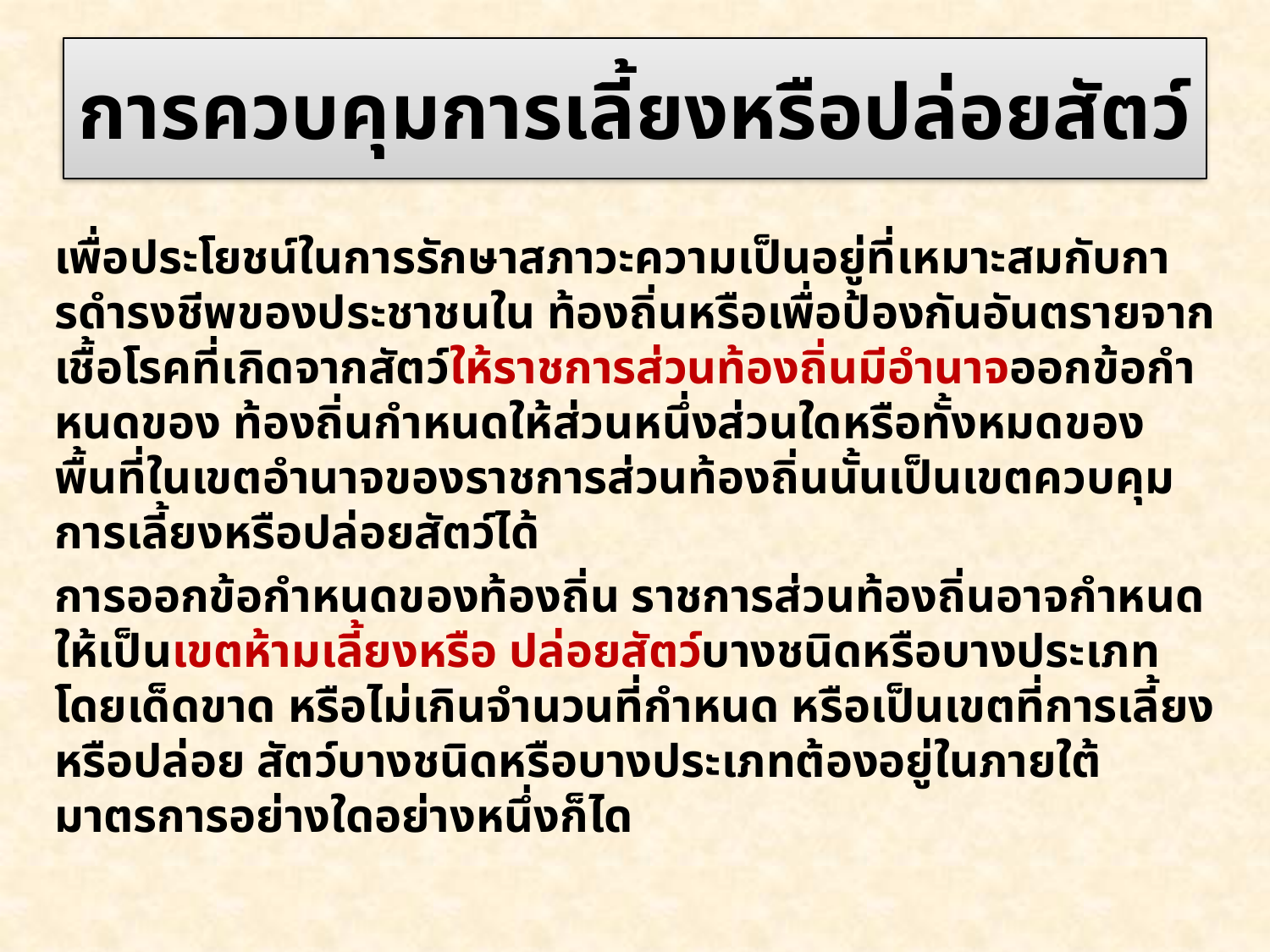

# การควบคุมการเลี้ยงหรือปล่อยสัตว์
		เพื่อประโยชน์ในการรักษาสภาวะความเป็นอยู่ที่เหมาะสมกับการดํารงชีพของประชาชนใน ท้องถิ่นหรือเพื่อป้องกันอันตรายจากเชื้อโรคที่เกิดจากสัตว์ให้ราชการส่วนท้องถิ่นมีอํานาจออกข้อกําหนดของ ท้องถิ่นกําหนดให้ส่วนหนึ่งส่วนใดหรือทั้งหมดของพื้นที่ในเขตอํานาจของราชการส่วนท้องถิ่นนั้นเป็นเขตควบคุม การเลี้ยงหรือปล่อยสัตว์ได้
		การออกข้อกําหนดของท้องถิ่น ราชการส่วนท้องถิ่นอาจกําหนดให้เป็นเขตห้ามเลี้ยงหรือ ปล่อยสัตว์บางชนิดหรือบางประเภทโดยเด็ดขาด หรือไม่เกินจํานวนที่กําหนด หรือเป็นเขตที่การเลี้ยงหรือปล่อย สัตว์บางชนิดหรือบางประเภทต้องอยู่ในภายใต้มาตรการอย่างใดอย่างหนึ่งก็ได